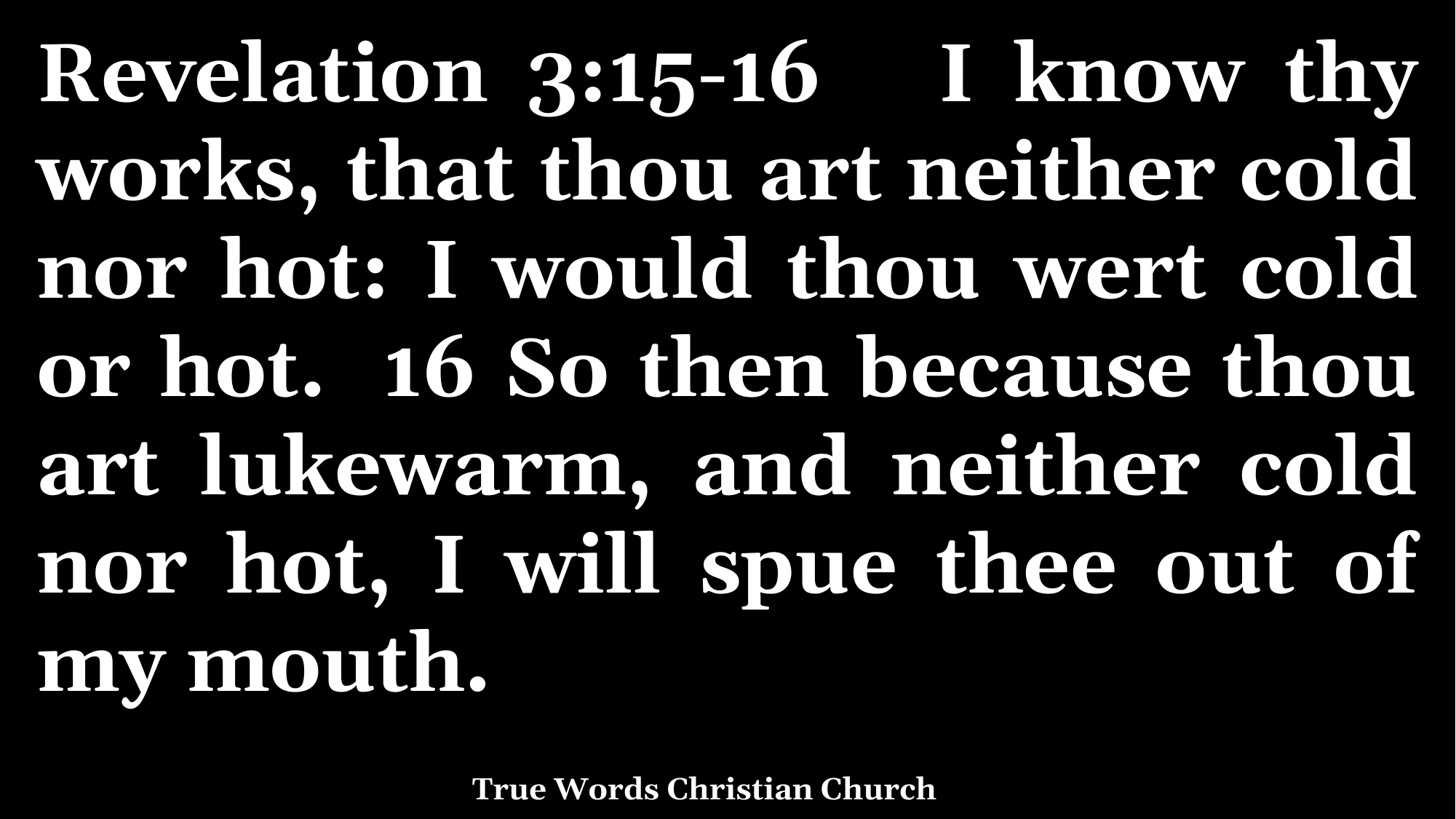

Revelation 3:15-16   I know thy works, that thou art neither cold nor hot: I would thou wert cold or hot.  16 So then because thou art lukewarm, and neither cold nor hot, I will spue thee out of my mouth.
True Words Christian Church